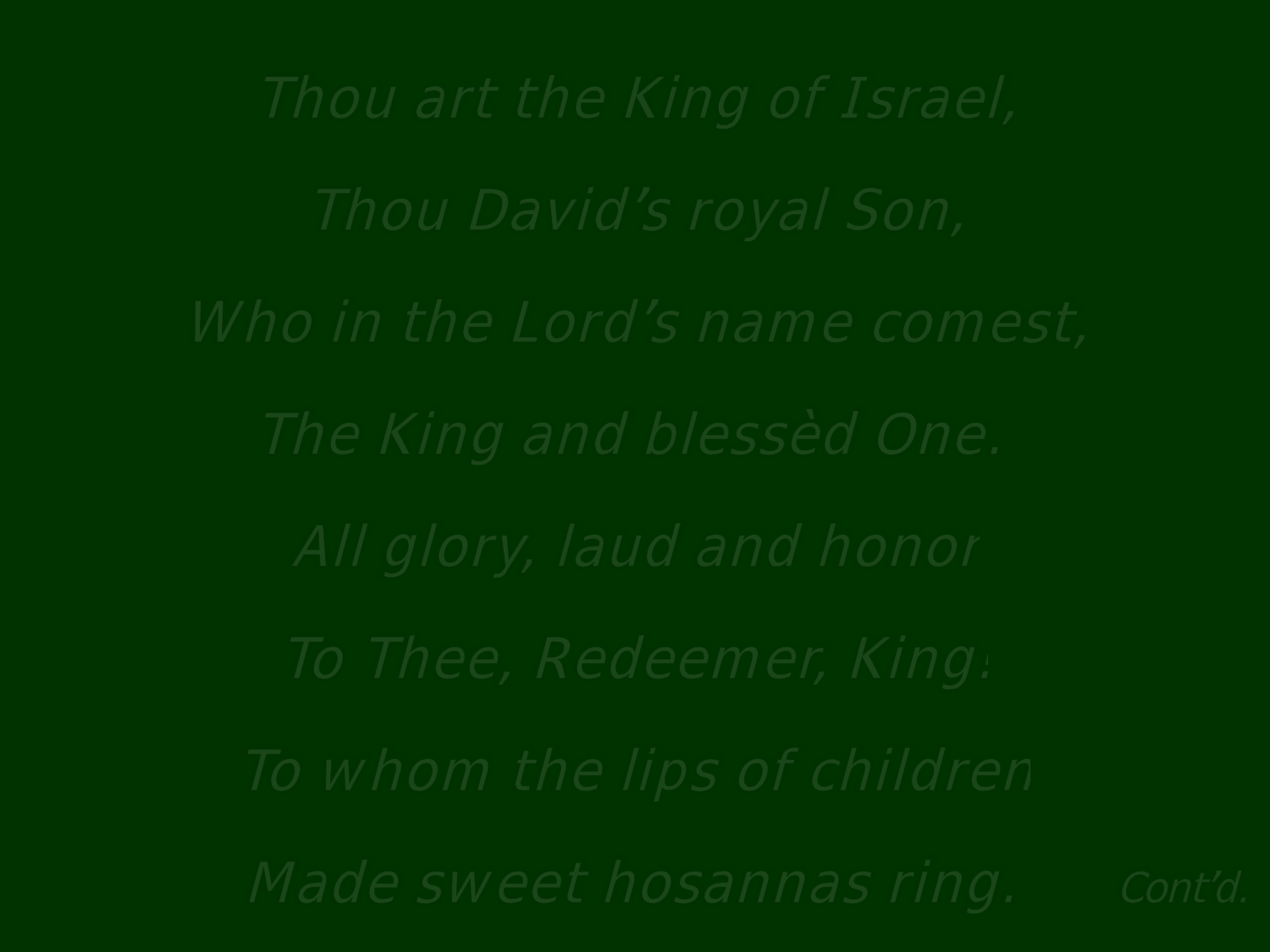

Thou art the King of Israel,
Thou David’s royal Son,
Who in the Lord’s name comest,
The King and blessèd One.
All glory, laud and honor
To Thee, Redeemer, King!
To whom the lips of children
Made sweet hosannas ring.      Cont’d.